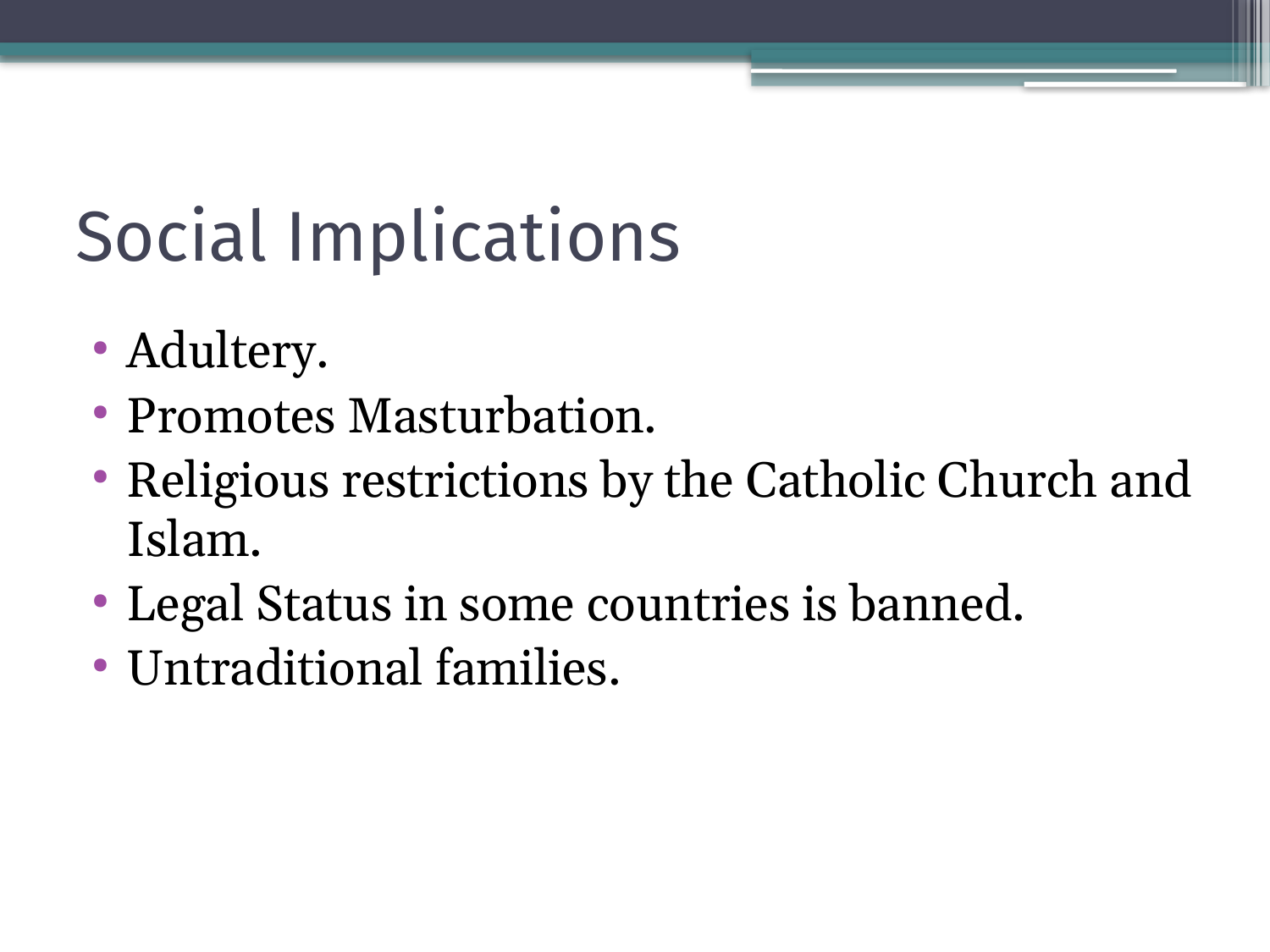

# Social Implications
Adultery.
Promotes Masturbation.
Religious restrictions by the Catholic Church and Islam.
Legal Status in some countries is banned.
Untraditional families.